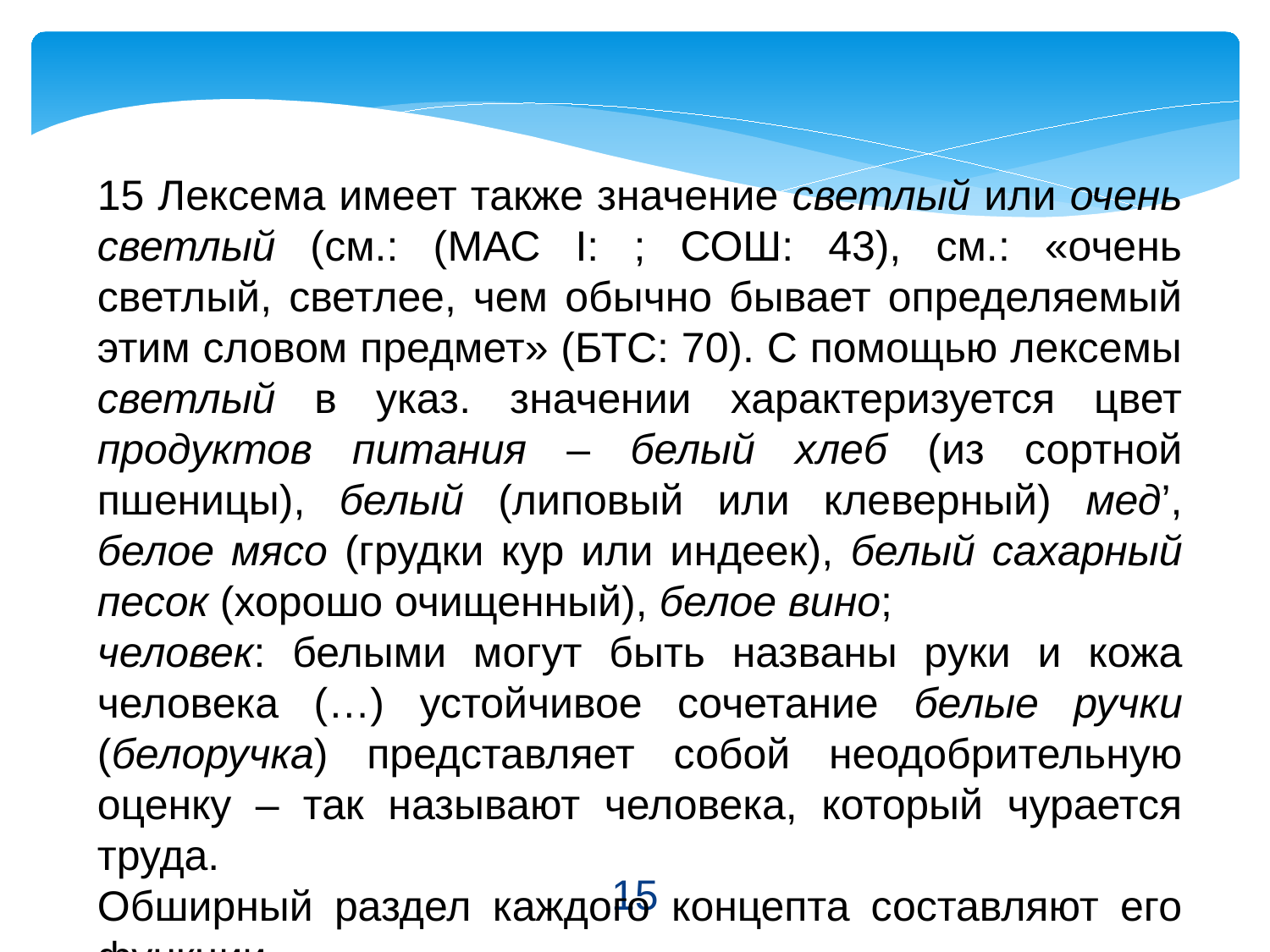

15 Лексема имеет также значение светлый или очень светлый (см.: (МАС I: ; СОШ: 43), см.: «очень светлый, светлее, чем обычно бывает определяемый этим словом предмет» (БТС: 70). С помощью лексемы светлый в указ. значении характеризуется цвет продуктов питания – белый хлеб (из сортной пшеницы), белый (липовый или клеверный) мед’, белое мясо (грудки кур или индеек), белый сахарный песок (хорошо очищенный), белое вино;
человек: белыми могут быть названы руки и кожа человека (…) устойчивое сочетание белые ручки (белоручка) представляет собой неодобрительную оценку – так называют человека, который чурается труда.
Обширный раздел каждого концепта составляют его функции.
15